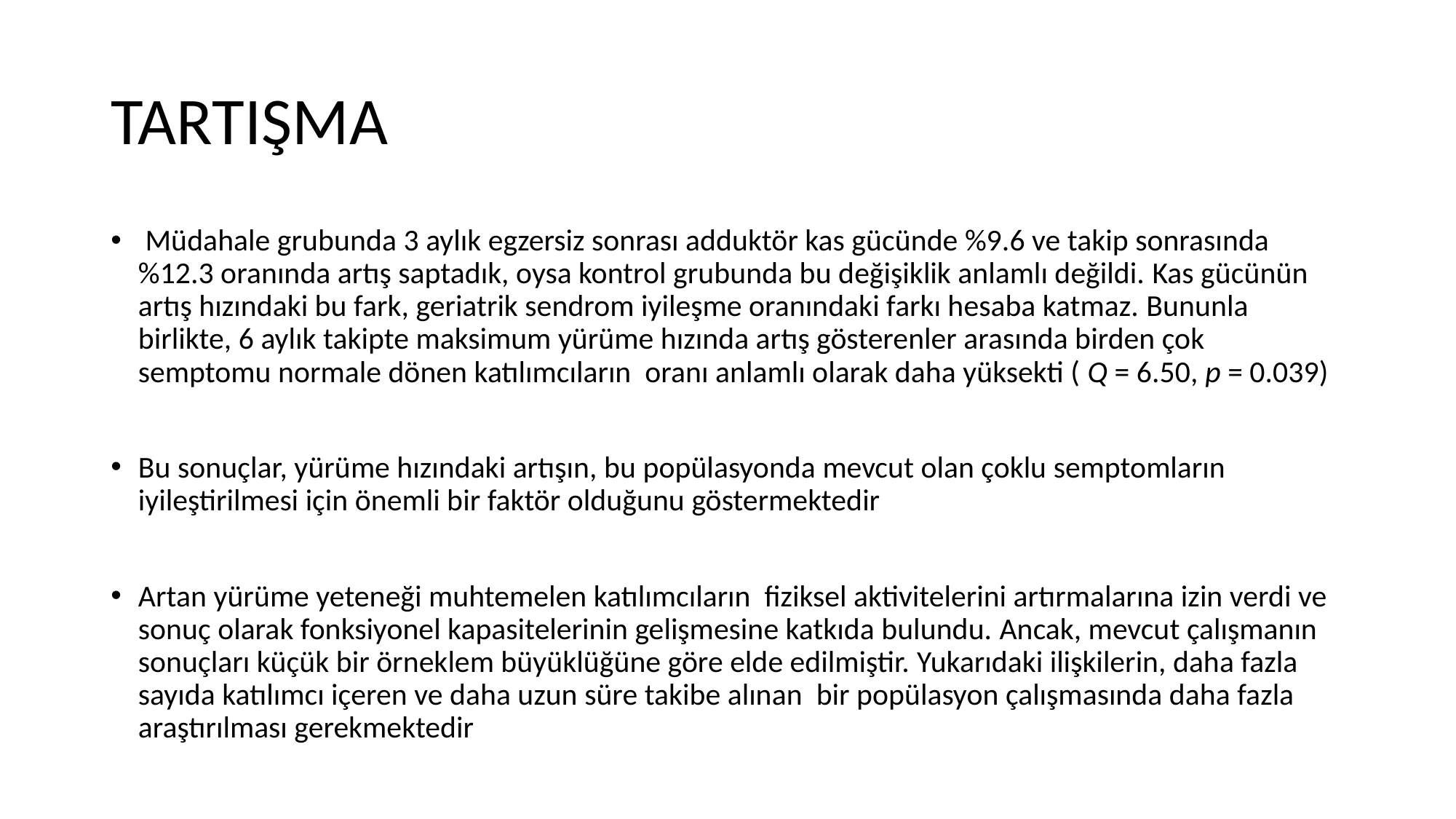

# TARTIŞMA
 Müdahale grubunda 3 aylık egzersiz sonrası adduktör kas gücünde %9.6 ve takip sonrasında %12.3 oranında artış saptadık, oysa kontrol grubunda bu değişiklik anlamlı değildi. Kas gücünün artış hızındaki bu fark, geriatrik sendrom iyileşme oranındaki farkı hesaba katmaz. Bununla birlikte, 6 aylık takipte maksimum yürüme hızında artış gösterenler arasında birden çok semptomu normale dönen katılımcıların  oranı anlamlı olarak daha yüksekti ( Q = 6.50, p = 0.039)

Bu sonuçlar, yürüme hızındaki artışın, bu popülasyonda mevcut olan çoklu semptomların iyileştirilmesi için önemli bir faktör olduğunu göstermektedir

Artan yürüme yeteneği muhtemelen katılımcıların  fiziksel aktivitelerini artırmalarına izin verdi ve sonuç olarak fonksiyonel kapasitelerinin gelişmesine katkıda bulundu. Ancak, mevcut çalışmanın sonuçları küçük bir örneklem büyüklüğüne göre elde edilmiştir. Yukarıdaki ilişkilerin, daha fazla sayıda katılımcı içeren ve daha uzun süre takibe alınan  bir popülasyon çalışmasında daha fazla araştırılması gerekmektedir